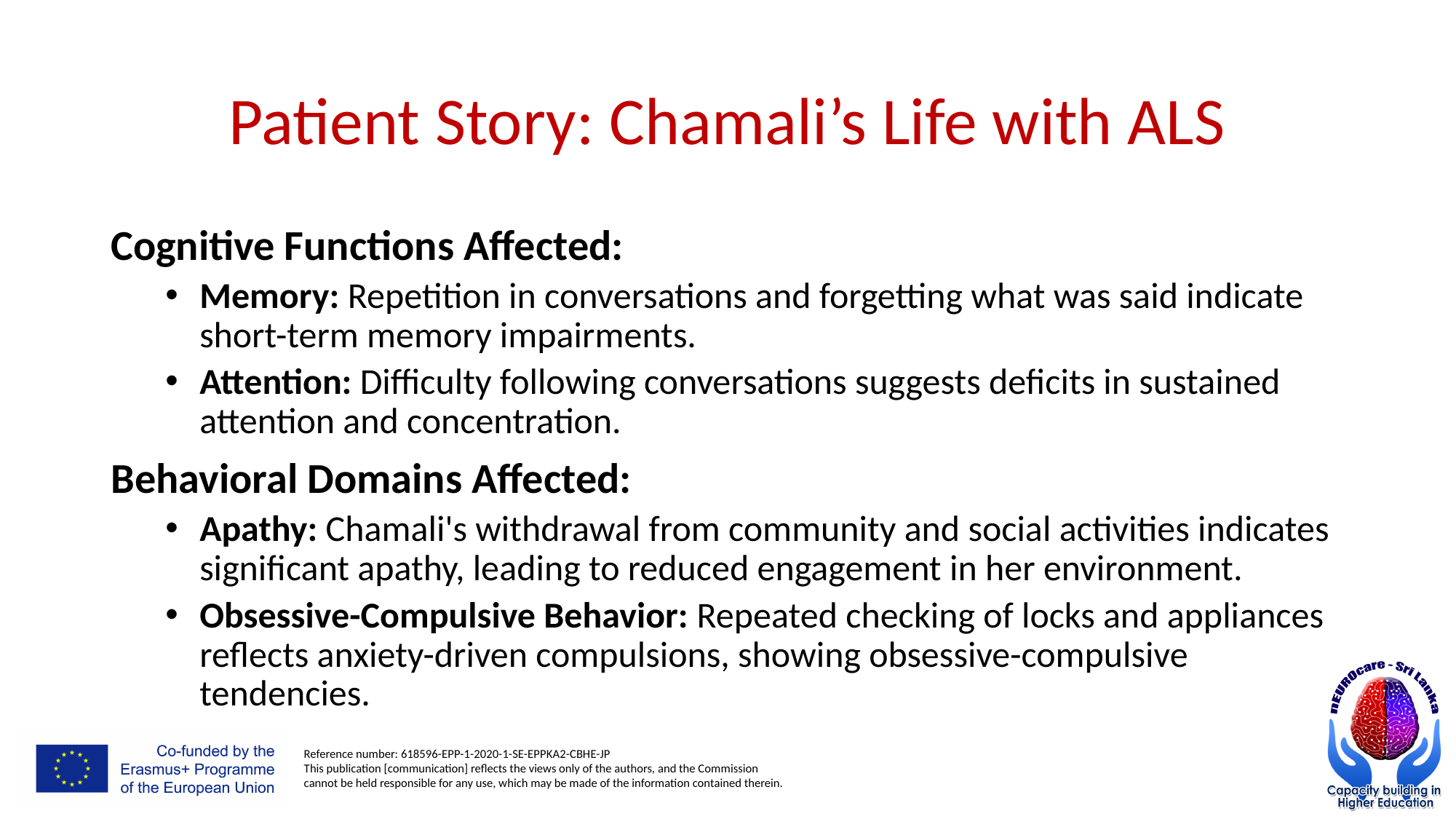

# Patient Story: Chamali’s Life with ALS
Cognitive Functions Affected:
Memory: Repetition in conversations and forgetting what was said indicate short-term memory impairments.
Attention: Difficulty following conversations suggests deficits in sustained attention and concentration.
Behavioral Domains Affected:
Apathy: Chamali's withdrawal from community and social activities indicates significant apathy, leading to reduced engagement in her environment.
Obsessive-Compulsive Behavior: Repeated checking of locks and appliances reflects anxiety-driven compulsions, showing obsessive-compulsive tendencies.